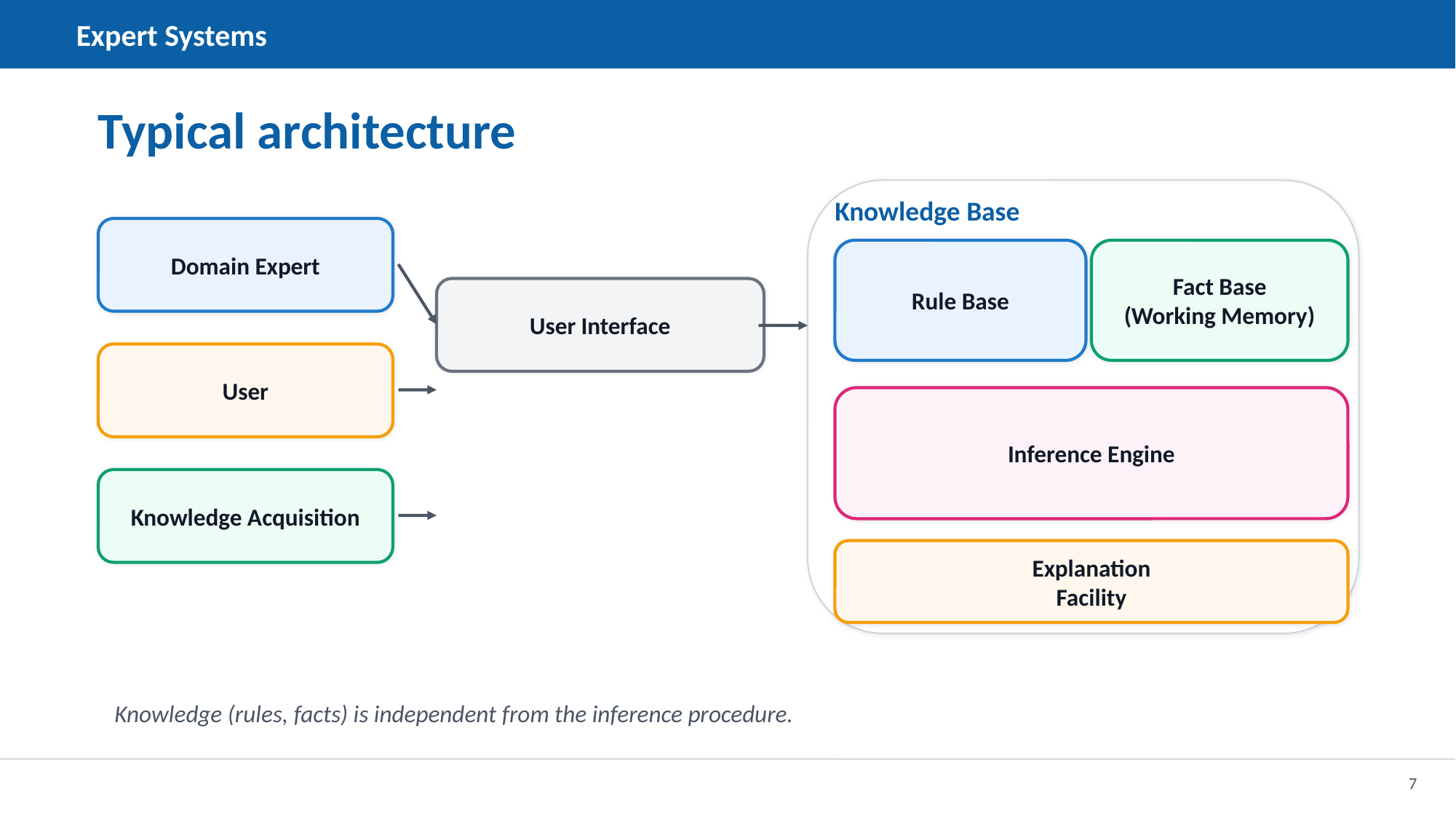

Expert Systems
Typical architecture

Knowledge Base

Domain Expert

Rule Base
Fact Base
(Working Memory)

User Interface

User

Inference Engine

Knowledge Acquisition

Explanation
Facility
Knowledge (rules, facts) is independent from the inference procedure.

7